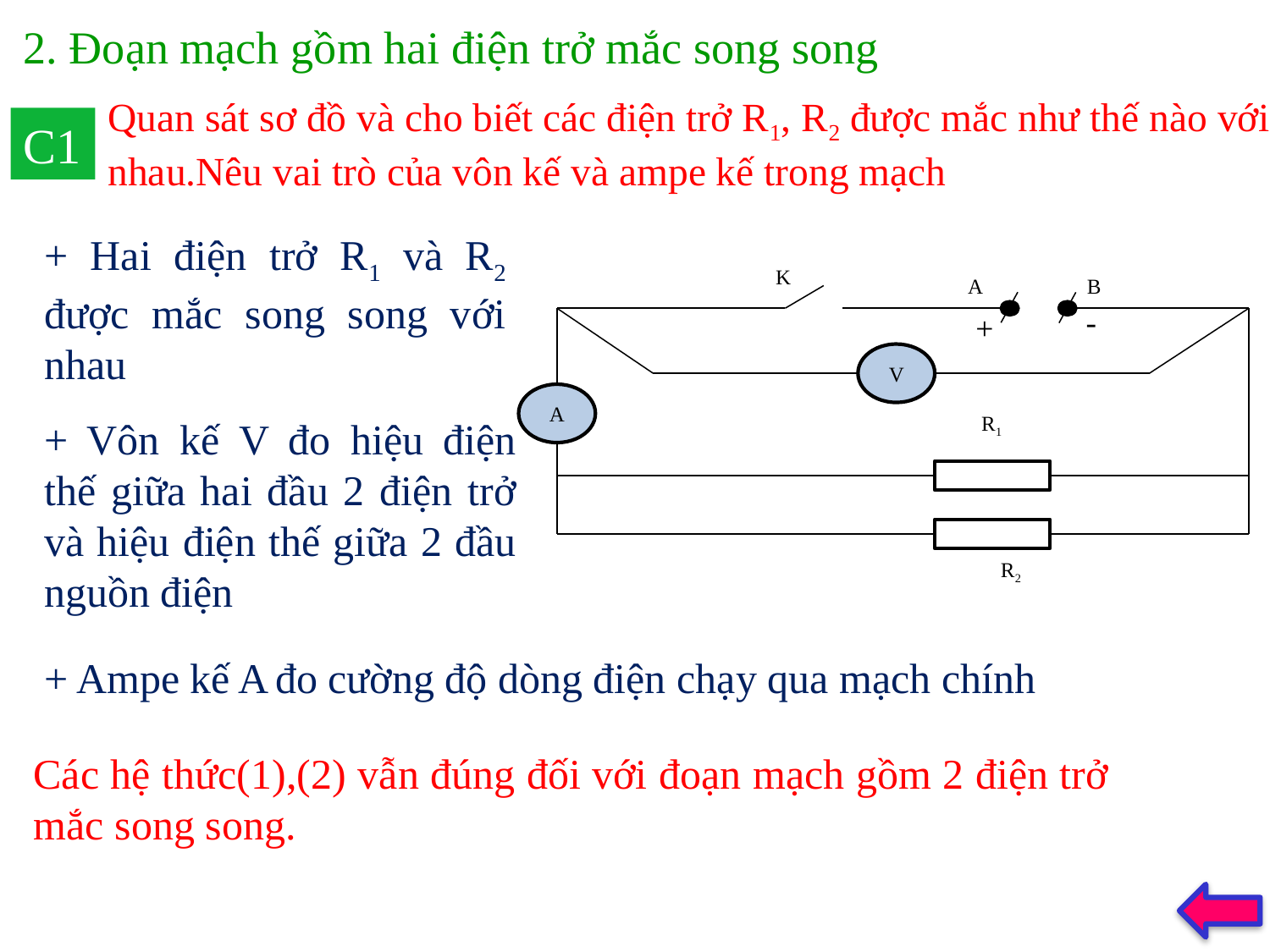

# 2. Đoạn mạch gồm hai điện trở mắc song song
Quan sát sơ đồ và cho biết các điện trở R1, R2 được mắc như thế nào với nhau.Nêu vai trò của vôn kế và ampe kế trong mạch

C1
+ Hai điện trở R1 và R2 được mắc song song với nhau
K
A
B

V
A

-
+
R1
R2
+ Vôn kế V đo hiệu điện thế giữa hai đầu 2 điện trở và hiệu điện thế giữa 2 đầu nguồn điện
+ Ampe kế A đo cường độ dòng điện chạy qua mạch chính
Các hệ thức(1),(2) vẫn đúng đối với đoạn mạch gồm 2 điện trở mắc song song.